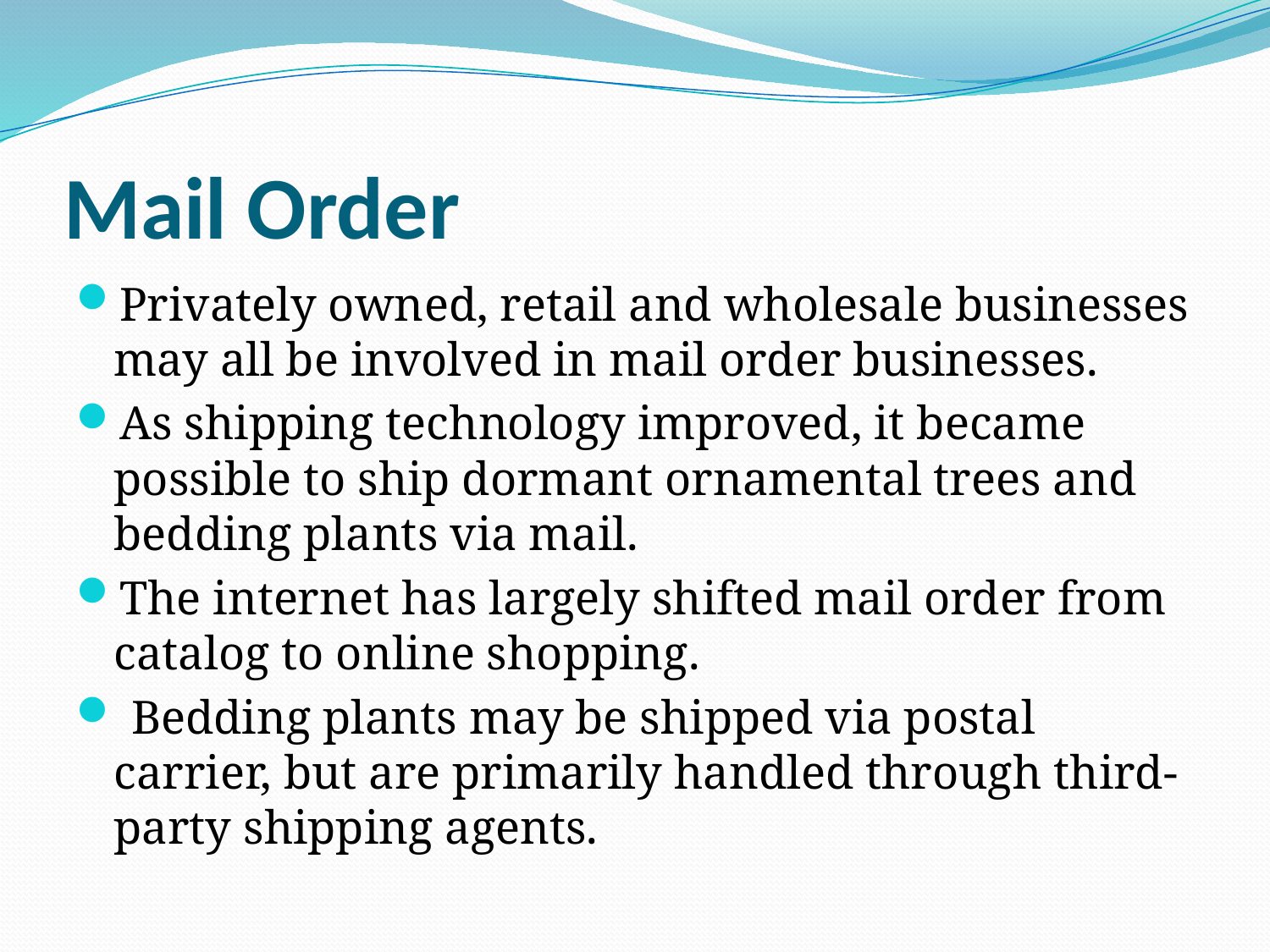

# Mail Order
Privately owned, retail and wholesale businesses may all be involved in mail order businesses.
As shipping technology improved, it became possible to ship dormant ornamental trees and bedding plants via mail.
The internet has largely shifted mail order from catalog to online shopping.
 Bedding plants may be shipped via postal carrier, but are primarily handled through third-party shipping agents.